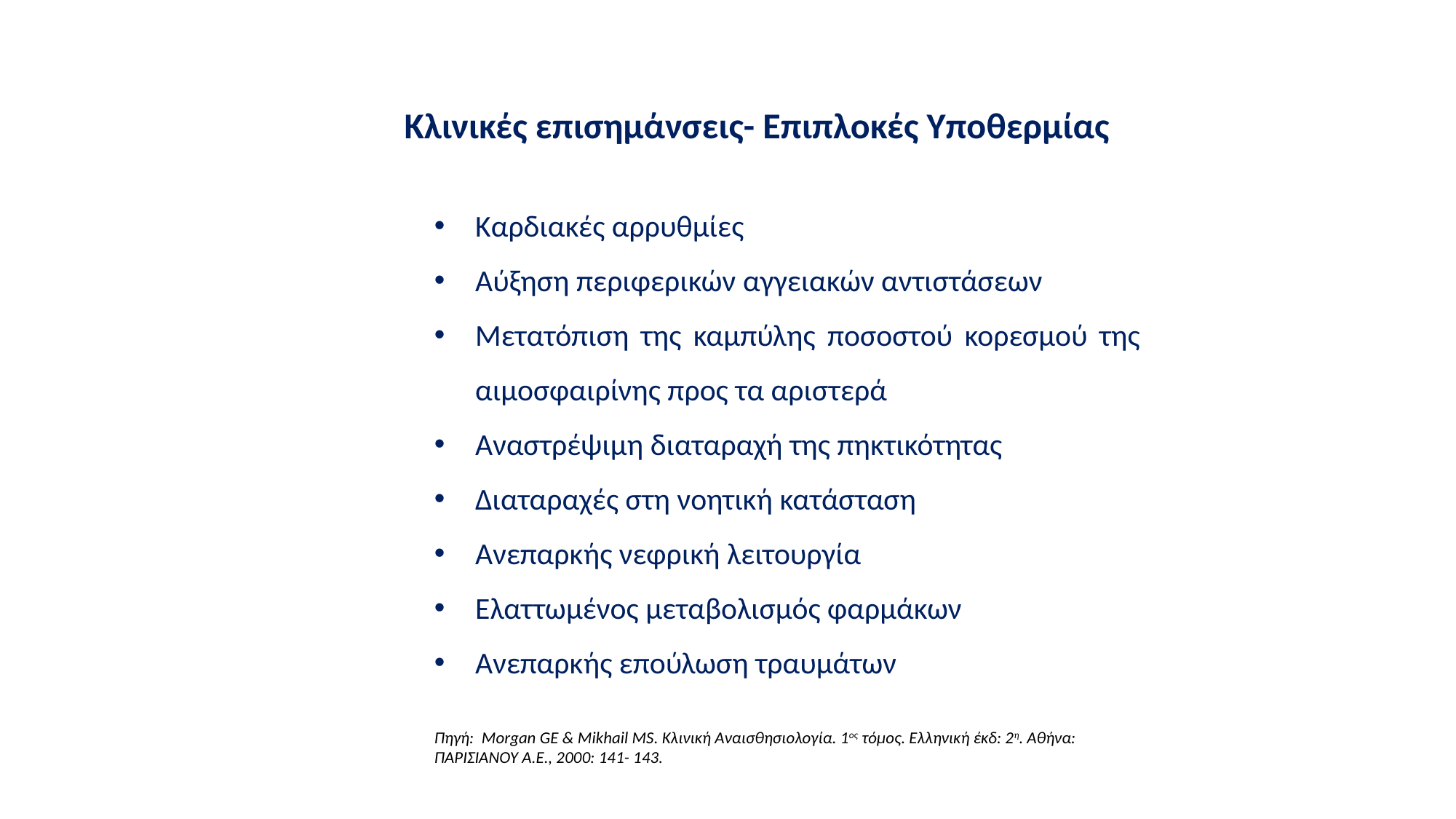

Κλινικές επισημάνσεις- Επιπλοκές Υποθερμίας
Καρδιακές αρρυθμίες
Αύξηση περιφερικών αγγειακών αντιστάσεων
Μετατόπιση της καμπύλης ποσοστού κορεσμού της αιμοσφαιρίνης προς τα αριστερά
Αναστρέψιμη διαταραχή της πηκτικότητας
Διαταραχές στη νοητική κατάσταση
Ανεπαρκής νεφρική λειτουργία
Ελαττωμένος μεταβολισμός φαρμάκων
Ανεπαρκής επούλωση τραυμάτων
Πηγή:  Morgan GE & Mikhail MS. Κλινική Αναισθησιολογία. 1ος τόμος. Ελληνική έκδ: 2η. Αθήνα: ΠΑΡΙΣΙΑΝΟΥ Α.Ε., 2000: 141- 143.